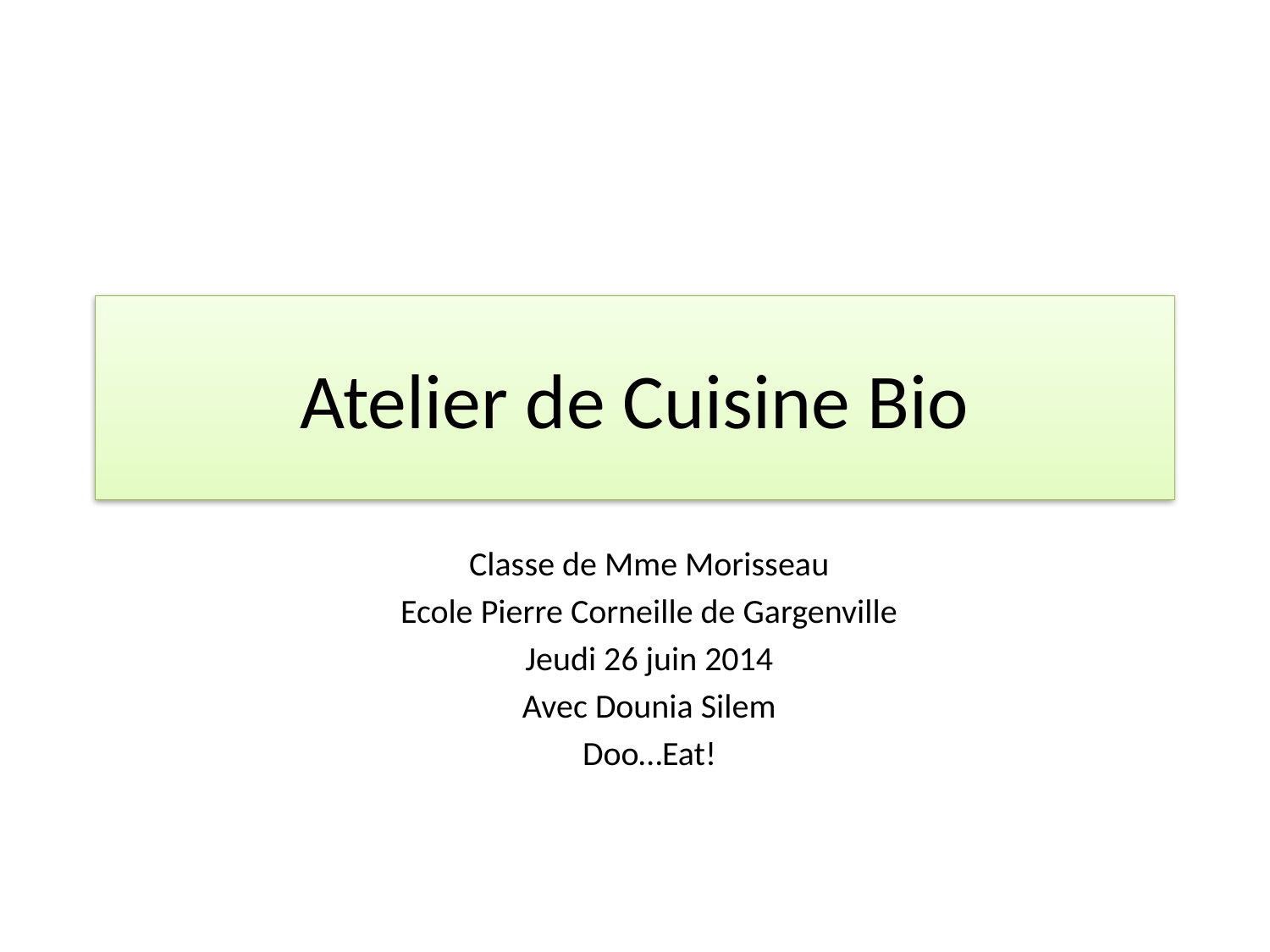

# Atelier de Cuisine Bio
Classe de Mme Morisseau
Ecole Pierre Corneille de Gargenville
Jeudi 26 juin 2014
Avec Dounia Silem
Doo…Eat!